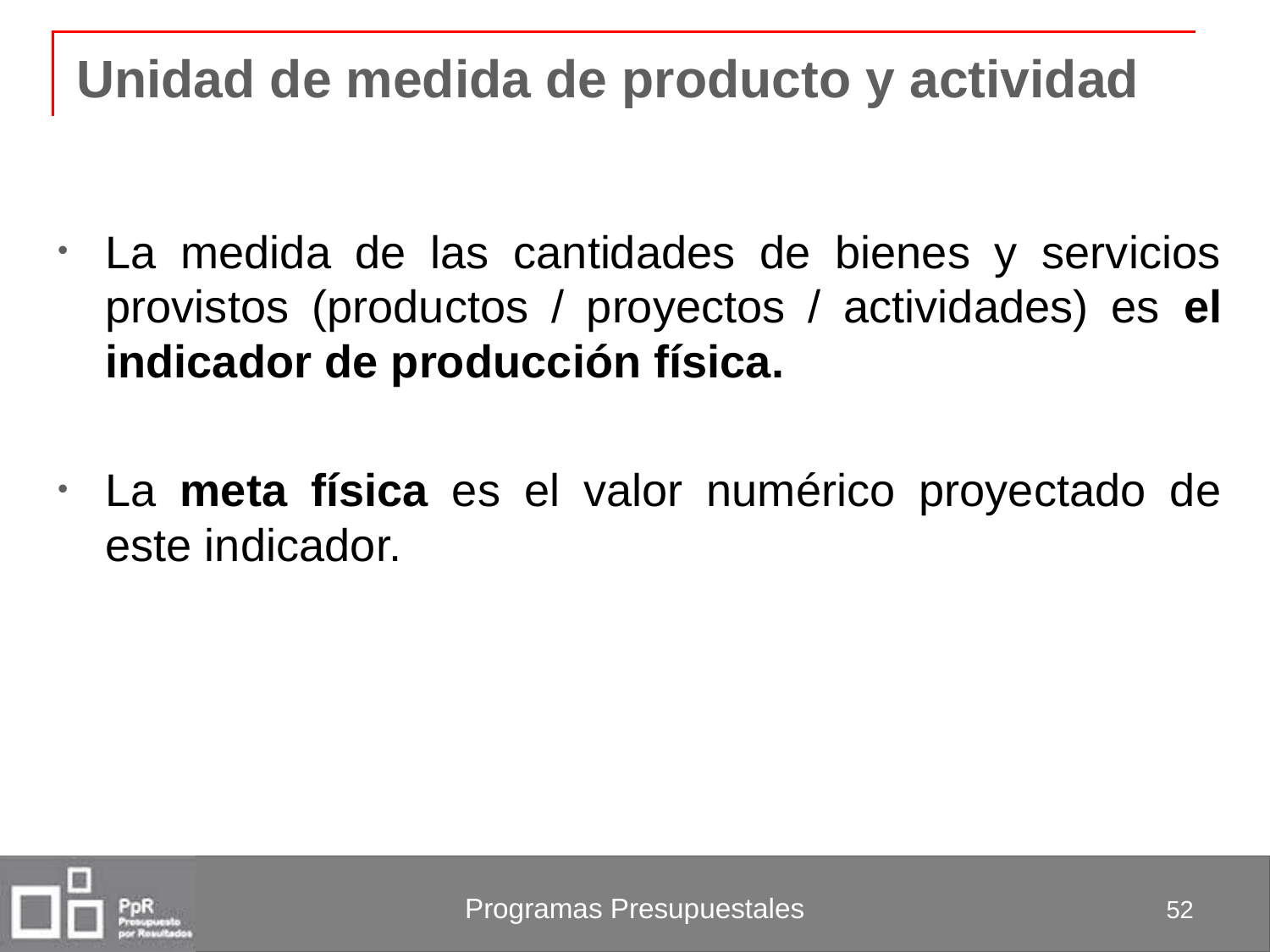

# Unidad de medida de producto y actividad
La medida de las cantidades de bienes y servicios provistos (productos / proyectos / actividades) es el indicador de producción física.

La meta física es el valor numérico proyectado de este indicador.

52
Programas Presupuestales